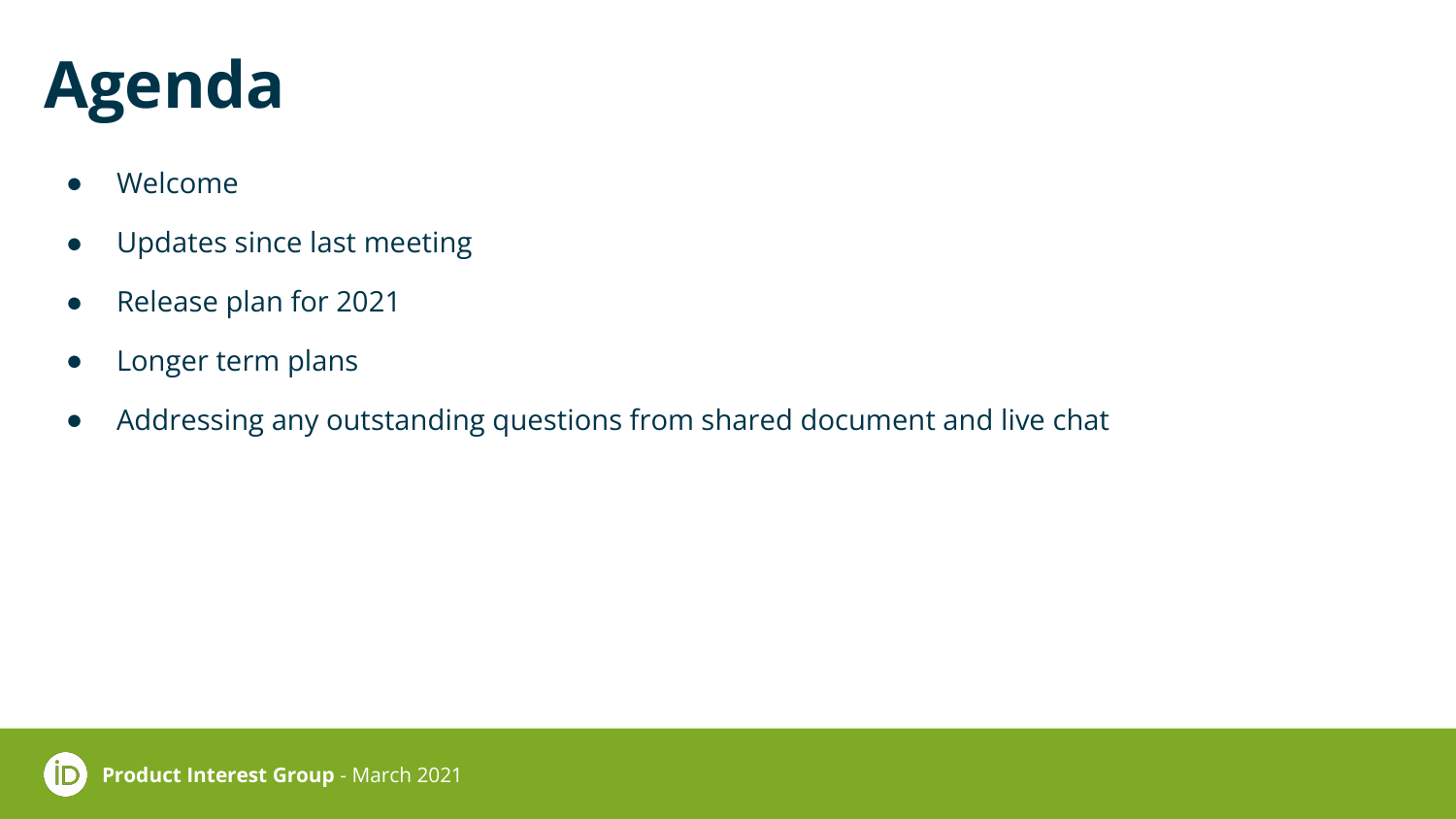

# Agenda
Welcome
Updates since last meeting
Release plan for 2021
Longer term plans
Addressing any outstanding questions from shared document and live chat

Product Interest Group - March 2021